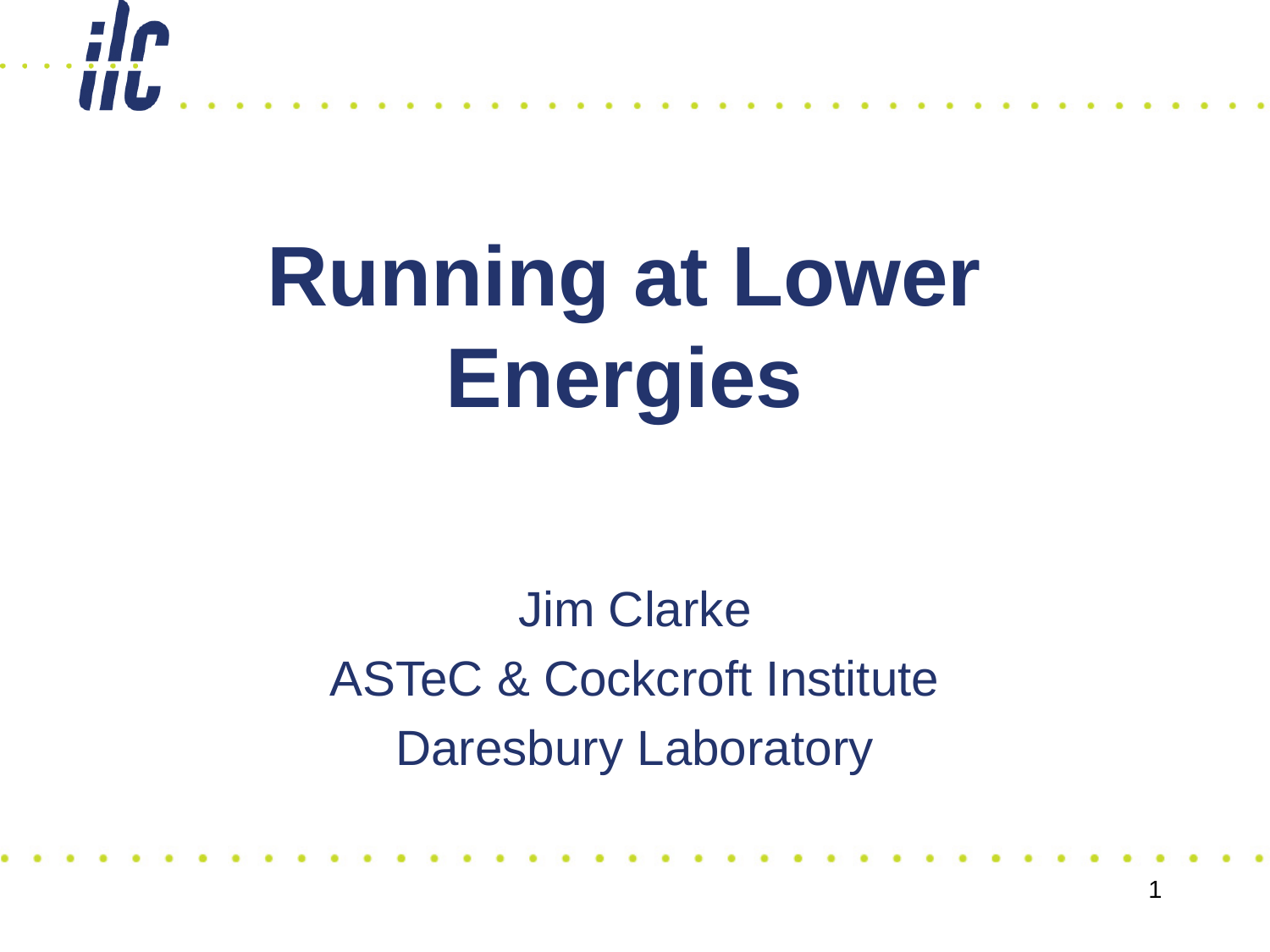

# Running at Lower Energies
Jim Clarke
ASTeC & Cockcroft Institute
Daresbury Laboratory
1